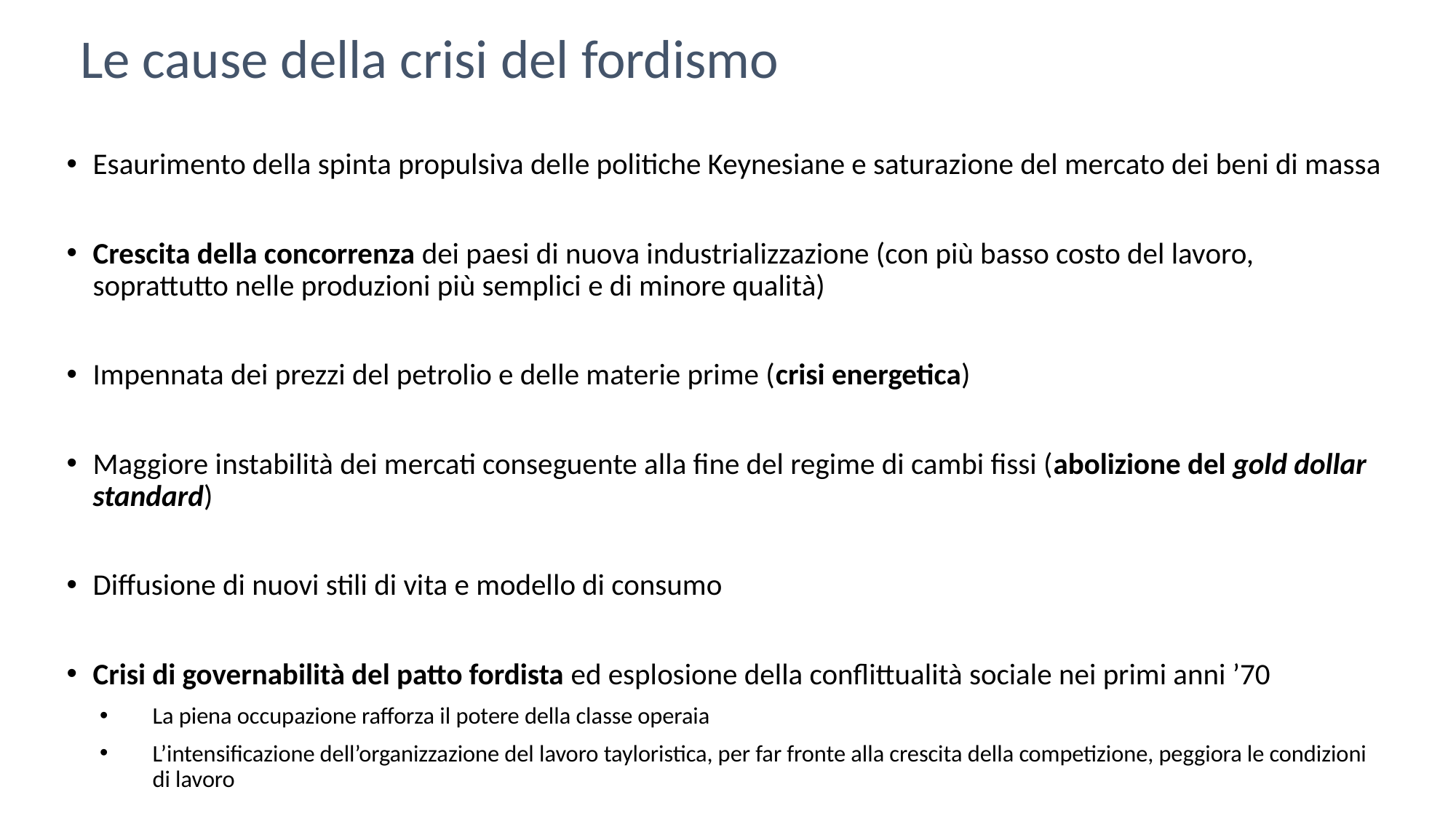

# Le cause della crisi del fordismo
Esaurimento della spinta propulsiva delle politiche Keynesiane e saturazione del mercato dei beni di massa

Crescita della concorrenza dei paesi di nuova industrializzazione (con più basso costo del lavoro, soprattutto nelle produzioni più semplici e di minore qualità)

Impennata dei prezzi del petrolio e delle materie prime (crisi energetica)

Maggiore instabilità dei mercati conseguente alla fine del regime di cambi fissi (abolizione del gold dollar standard)

Diffusione di nuovi stili di vita e modello di consumo

Crisi di governabilità del patto fordista ed esplosione della conflittualità sociale nei primi anni ’70
La piena occupazione rafforza il potere della classe operaia
L’intensificazione dell’organizzazione del lavoro tayloristica, per far fronte alla crescita della competizione, peggiora le condizioni di lavoro